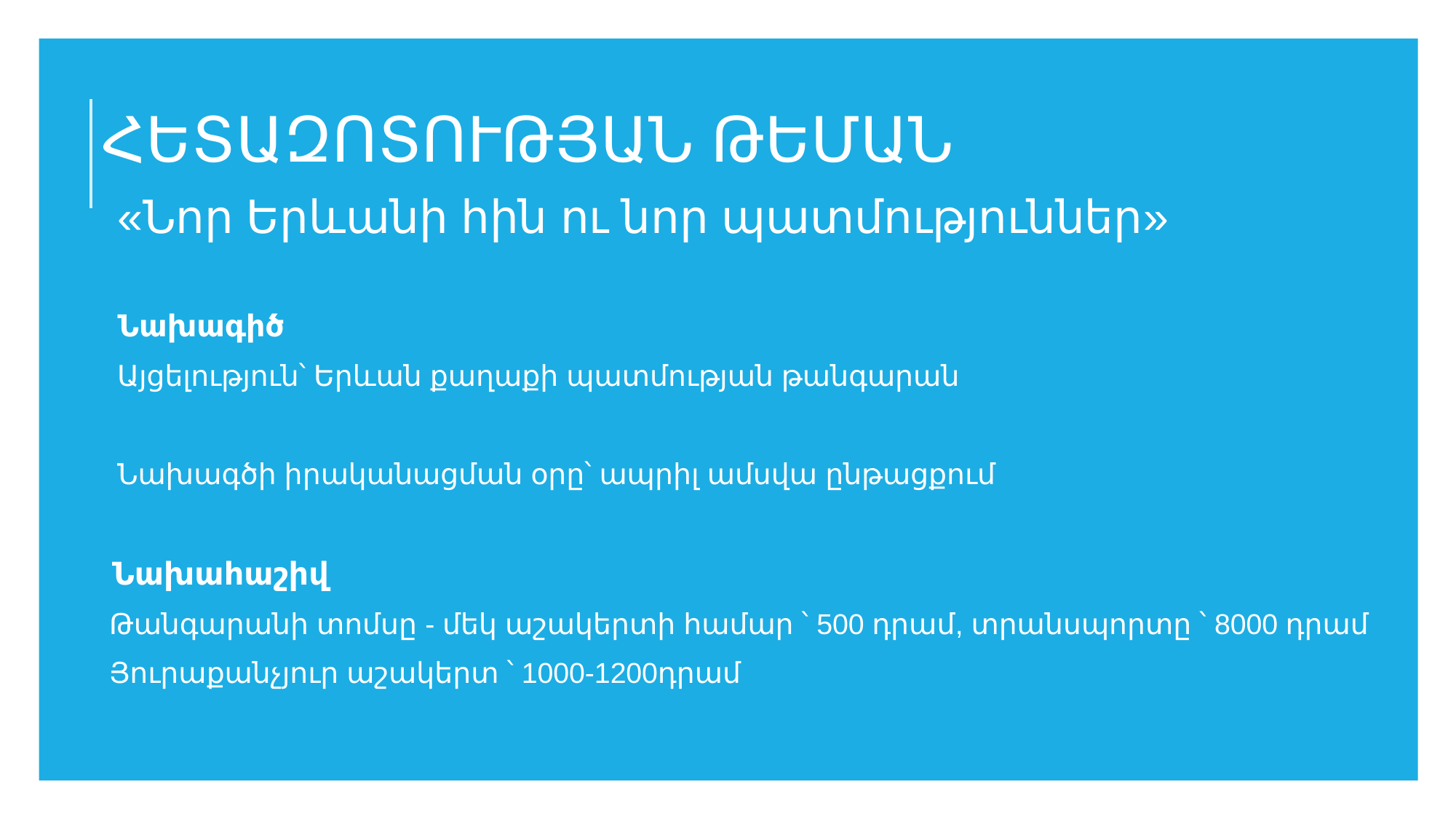

ՀԵՏԱԶՈՏՈՒԹՅԱՆ ԹԵՄԱՆ
     «Նոր Երևանի հին ու նոր պատմություններ»

     Նախագիծ
     Այցելություն՝ Երևան քաղաքի պատմության թանգարան

     Նախագծի իրականացման օրը՝ ապրիլ ամսվա ընթացքում

    Նախահաշիվ
    Թանգարանի տոմսը - մեկ աշակերտի համար ՝ 500 դրամ, տրանսպորտը ՝ 8000 դրամ
    Յուրաքանչյուր աշակերտ ՝ 1000-1200դրամ